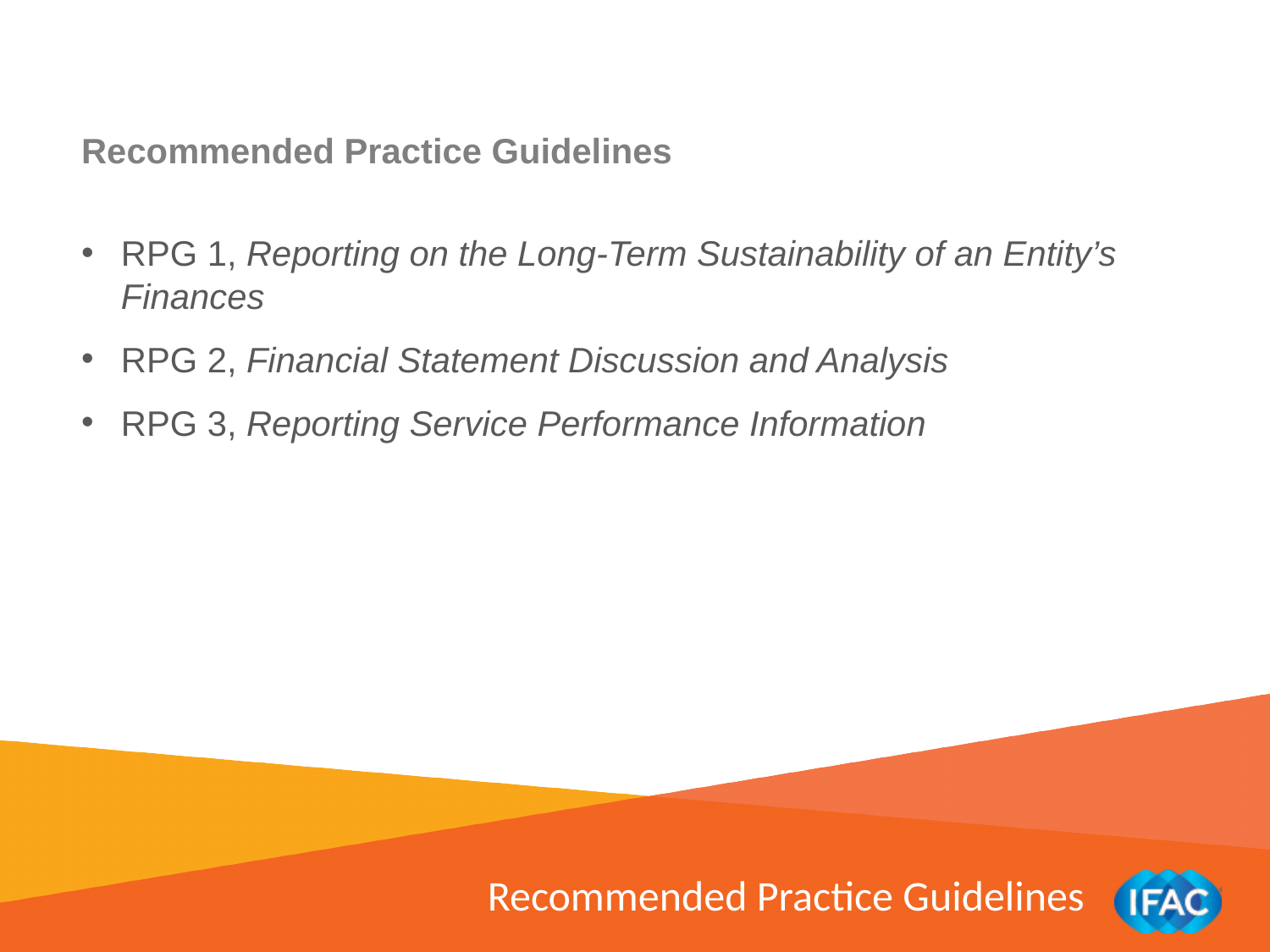

Recommended Practice Guidelines

RPG 1, Reporting on the Long-Term Sustainability of an Entity’s Finances
RPG 2, Financial Statement Discussion and Analysis
RPG 3, Reporting Service Performance Information
Recommended Practice Guidelines